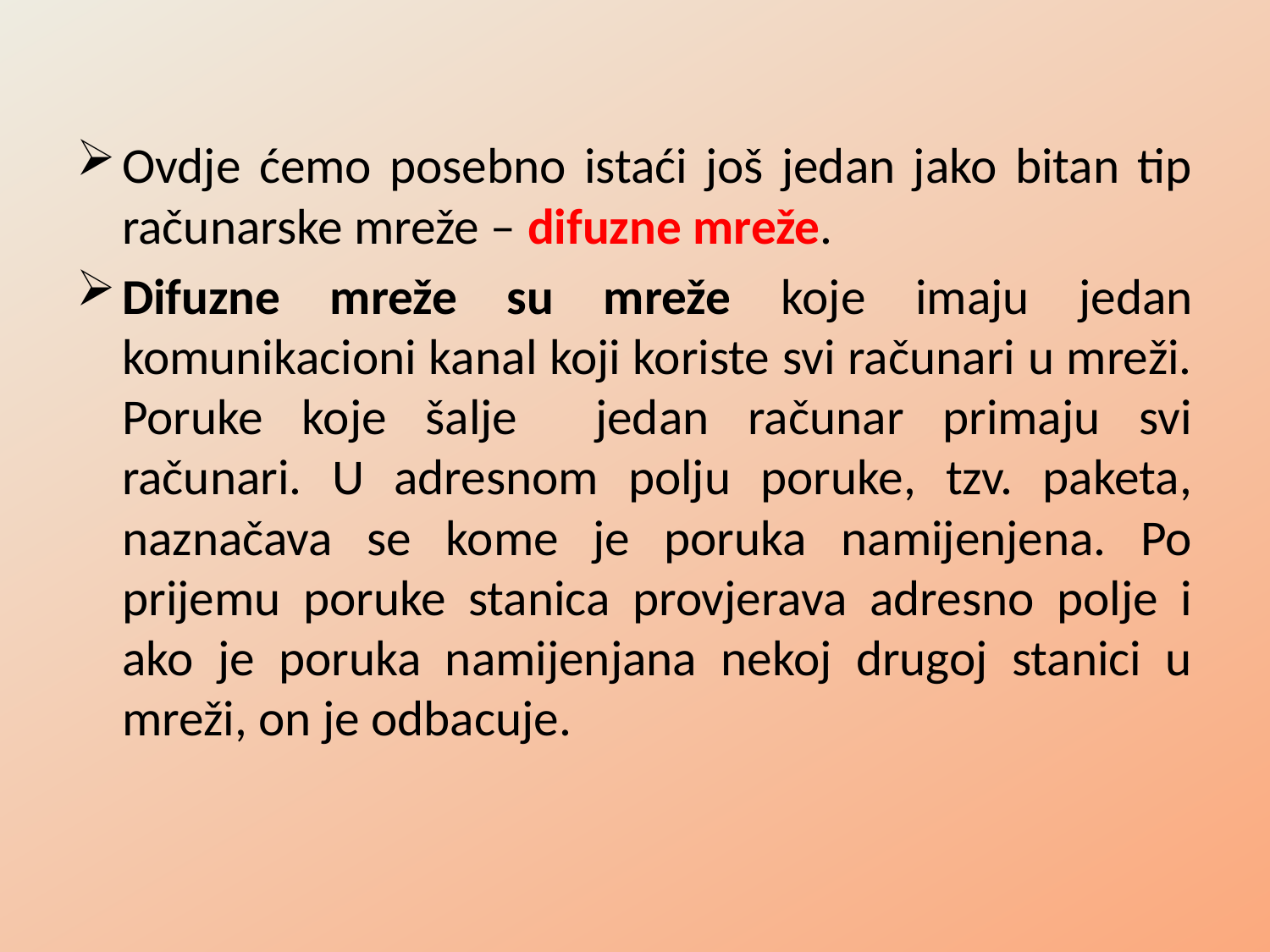

Ovdje ćemo posebno istaći još jedan jako bitan tip računarske mreže – difuzne mreže.
Difuzne mreže su mreže koje imaju jedan komunikacioni kanal koji koriste svi računari u mreži. Poruke koje šalje  jedan računar primaju svi računari. U adresnom polju poruke, tzv. paketa, naznačava se kome je poruka namijenjena. Po prijemu poruke stanica provjerava adresno polje i ako je poruka namijenjana nekoj drugoj stanici u mreži, on je odbacuje.